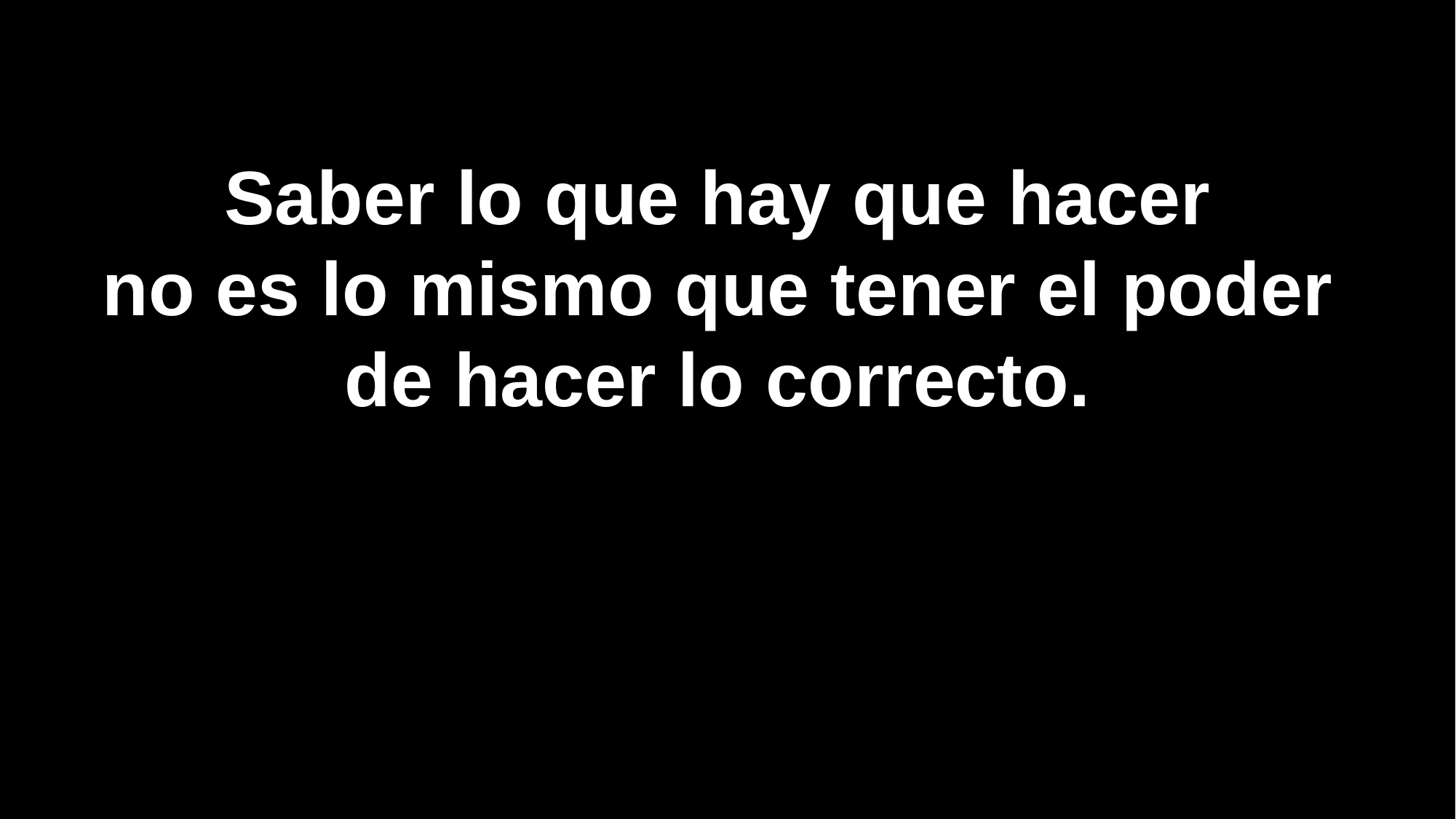

Saber lo que hay que hacer
no es lo mismo que tener el poder de hacer lo correcto.